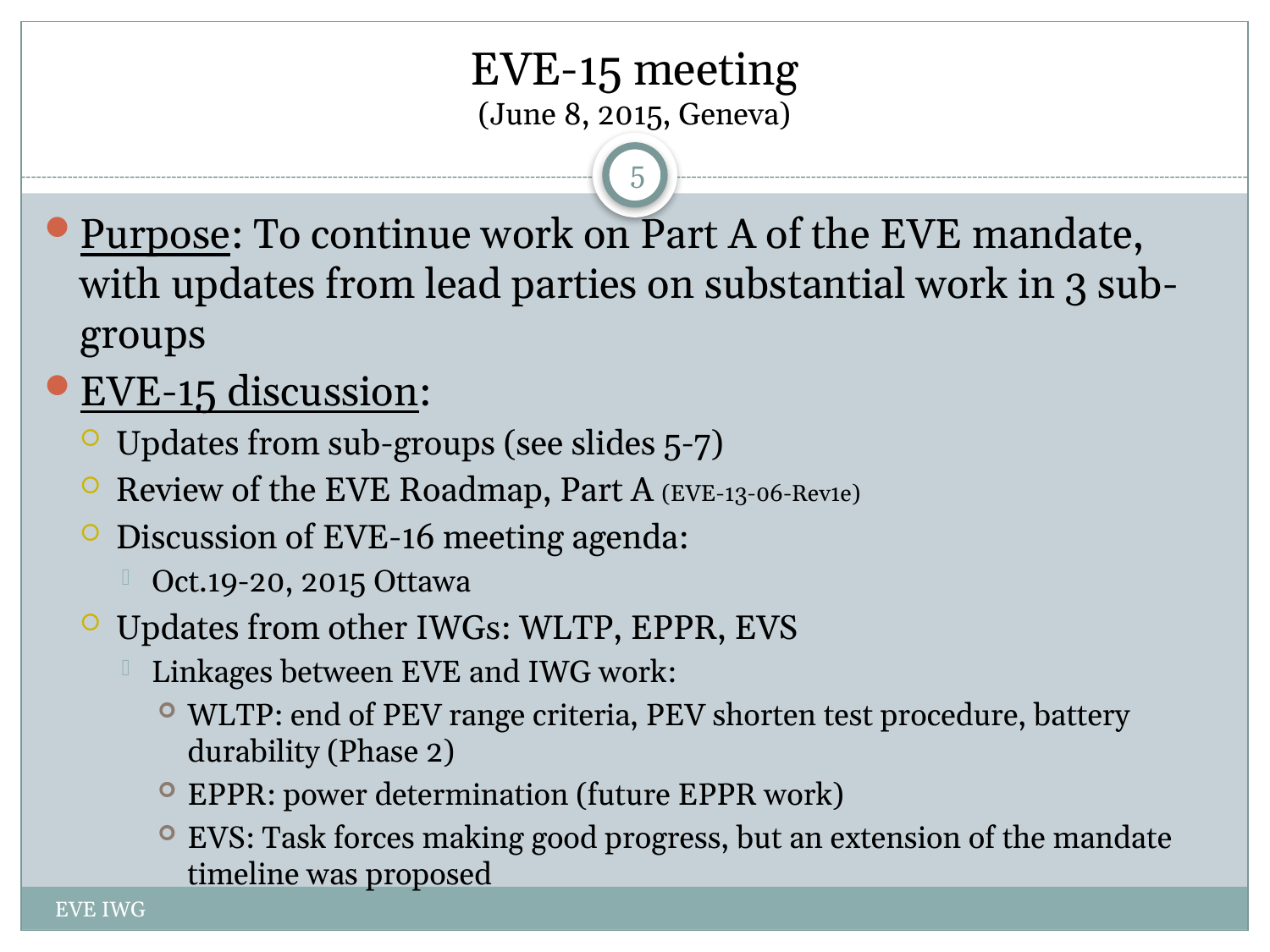

# EVE-15 meeting (June 8, 2015, Geneva)
5
Purpose: To continue work on Part A of the EVE mandate, with updates from lead parties on substantial work in 3 sub-groups
EVE-15 discussion:
Updates from sub-groups (see slides 5-7)
Review of the EVE Roadmap, Part A (EVE-13-06-Rev1e)
Discussion of EVE-16 meeting agenda:
Oct.19-20, 2015 Ottawa
Updates from other IWGs: WLTP, EPPR, EVS
Linkages between EVE and IWG work:
WLTP: end of PEV range criteria, PEV shorten test procedure, battery durability (Phase 2)
EPPR: power determination (future EPPR work)
EVS: Task forces making good progress, but an extension of the mandate timeline was proposed
EVE IWG